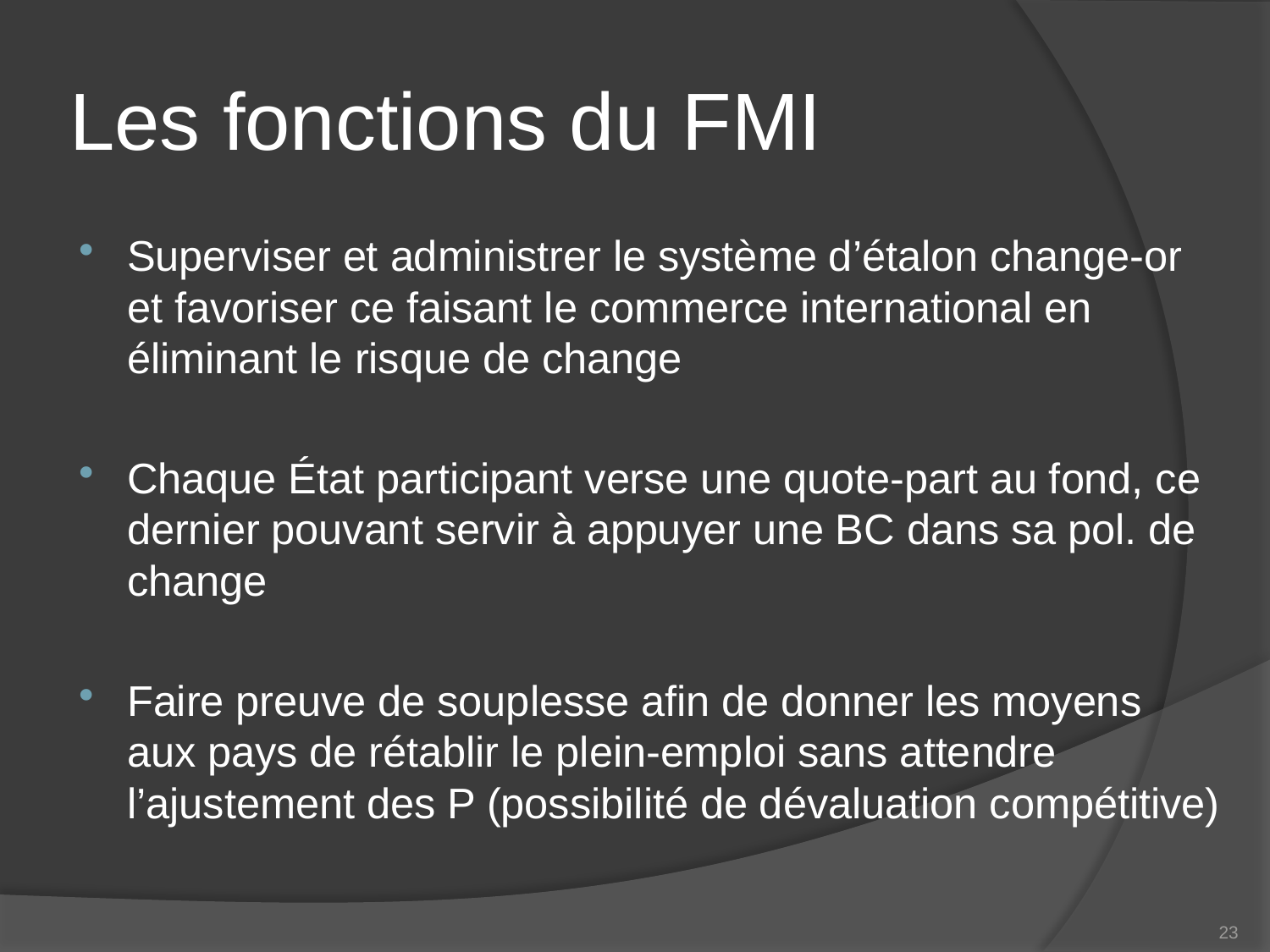

# Les fonctions du FMI
Superviser et administrer le système d’étalon change-or et favoriser ce faisant le commerce international en éliminant le risque de change

Chaque État participant verse une quote-part au fond, ce dernier pouvant servir à appuyer une BC dans sa pol. de change

Faire preuve de souplesse afin de donner les moyens aux pays de rétablir le plein-emploi sans attendre l’ajustement des P (possibilité de dévaluation compétitive)
23